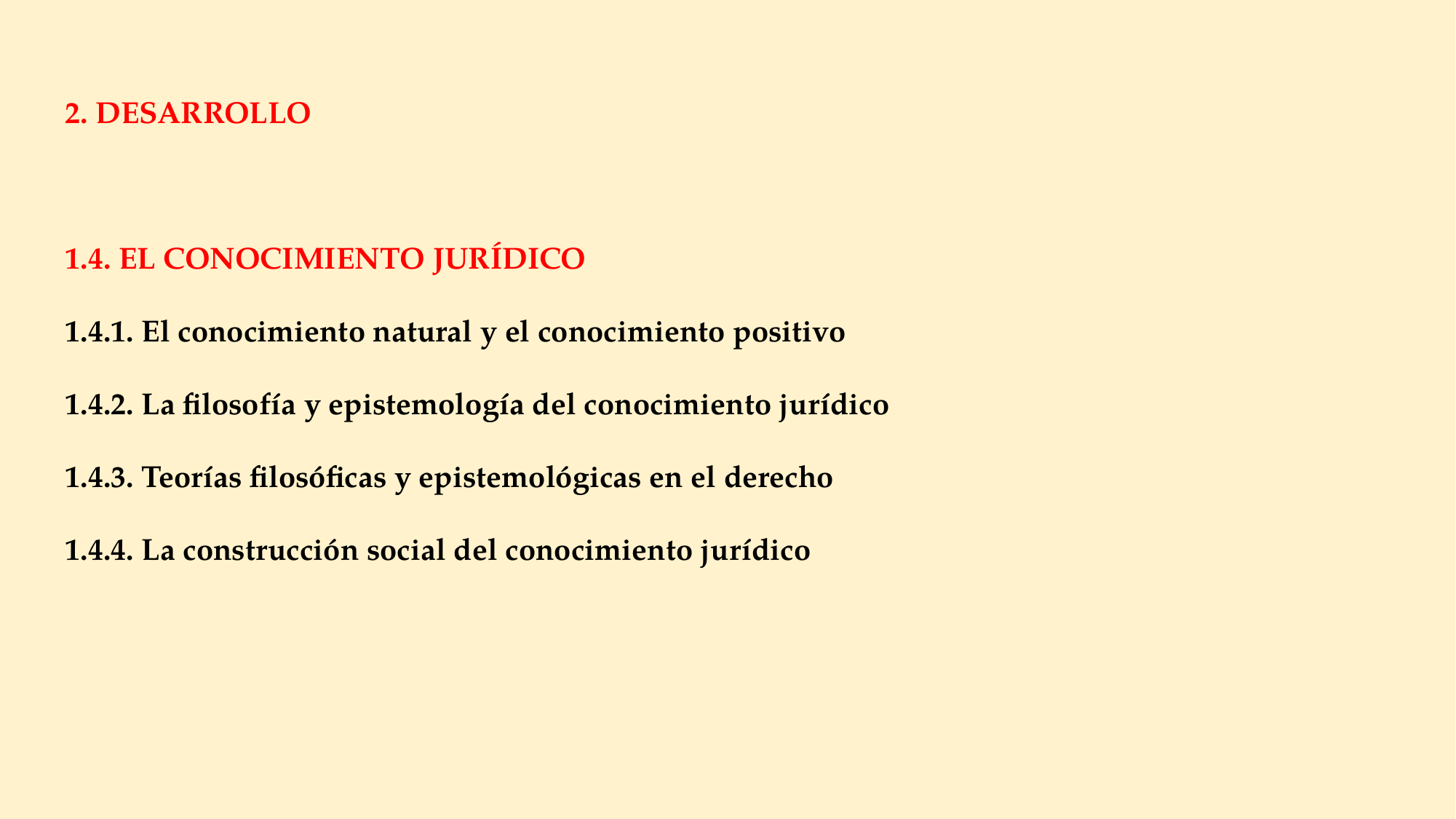

2. DESARROLLO

1.4. EL CONOCIMIENTO JURÍDICO
1.4.1. El conocimiento natural y el conocimiento positivo
1.4.2. La filosofía y epistemología del conocimiento jurídico
1.4.3. Teorías filosóficas y epistemológicas en el derecho
1.4.4. La construcción social del conocimiento jurídico